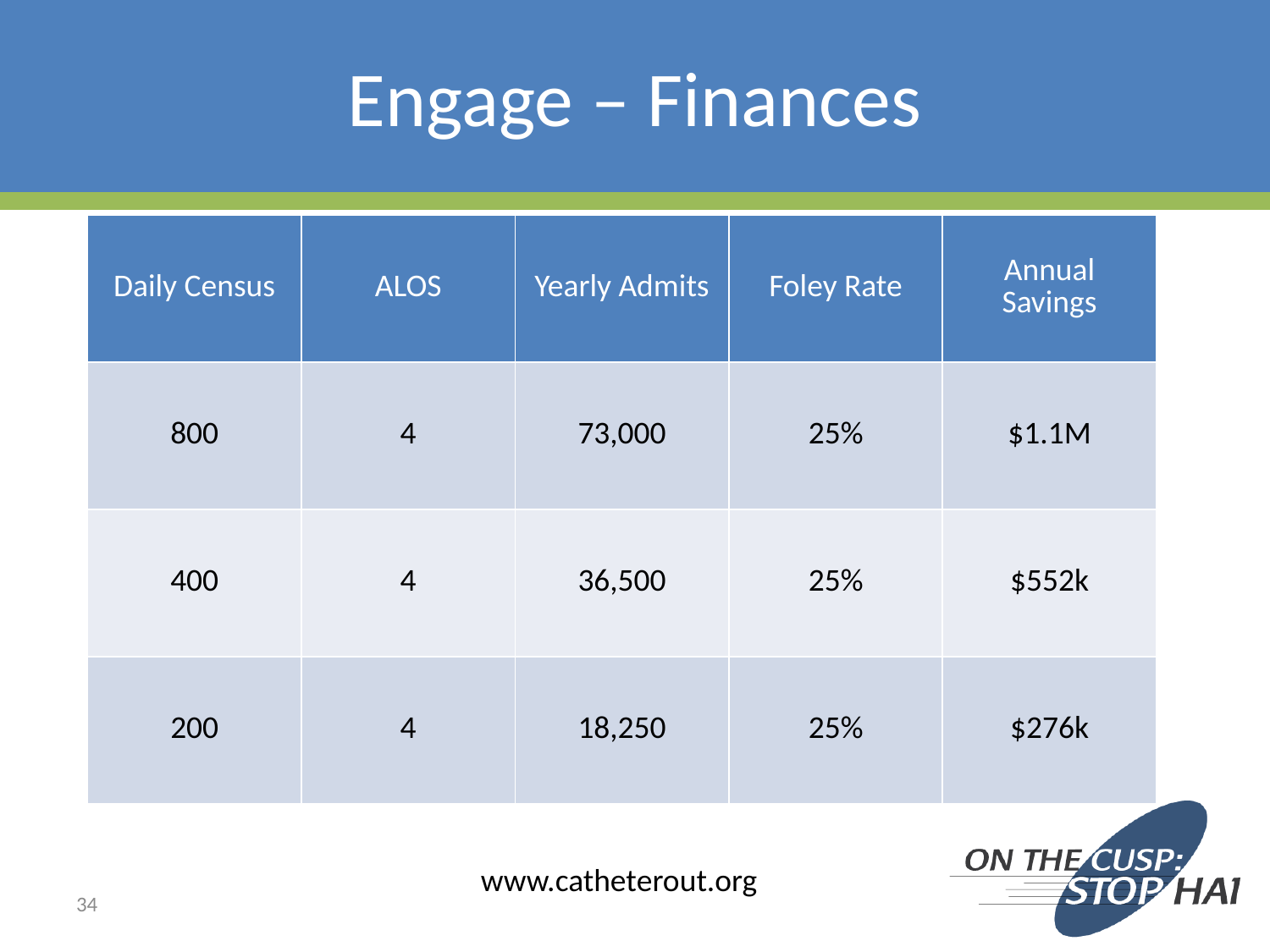

# Engage – Finances
| Daily Census | ALOS | Yearly Admits | Foley Rate | Annual Savings |
| --- | --- | --- | --- | --- |
| 800 | 4 | 73,000 | 25% | $1.1M |
| 400 | 4 | 36,500 | 25% | $552k |
| 200 | 4 | 18,250 | 25% | $276k |
www.catheterout.org
34